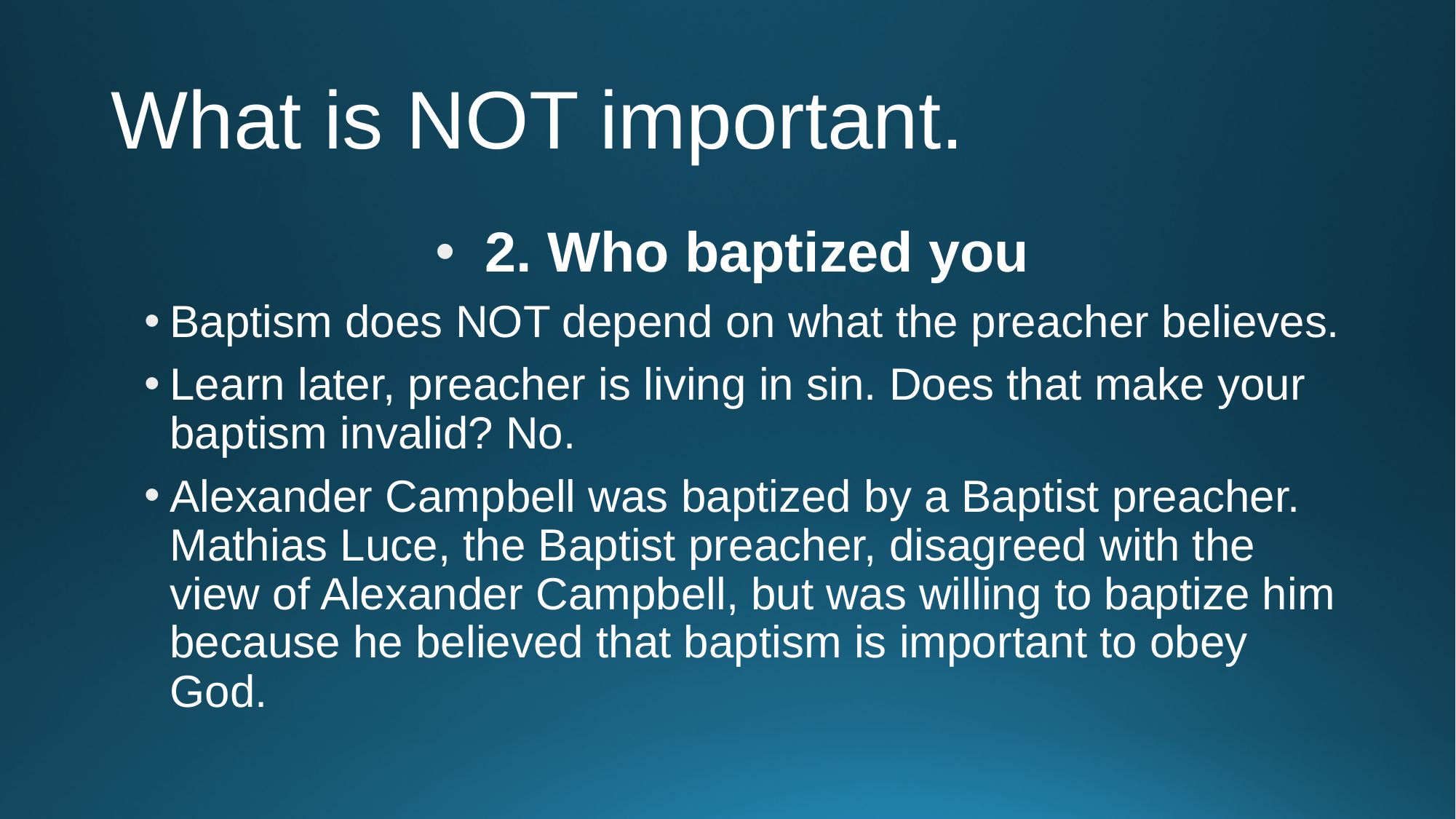

# What is NOT important.
2. Who baptized you
Baptism does NOT depend on what the preacher believes.
Learn later, preacher is living in sin. Does that make your baptism invalid? No.
Alexander Campbell was baptized by a Baptist preacher. Mathias Luce, the Baptist preacher, disagreed with the view of Alexander Campbell, but was willing to baptize him because he believed that baptism is important to obey God.